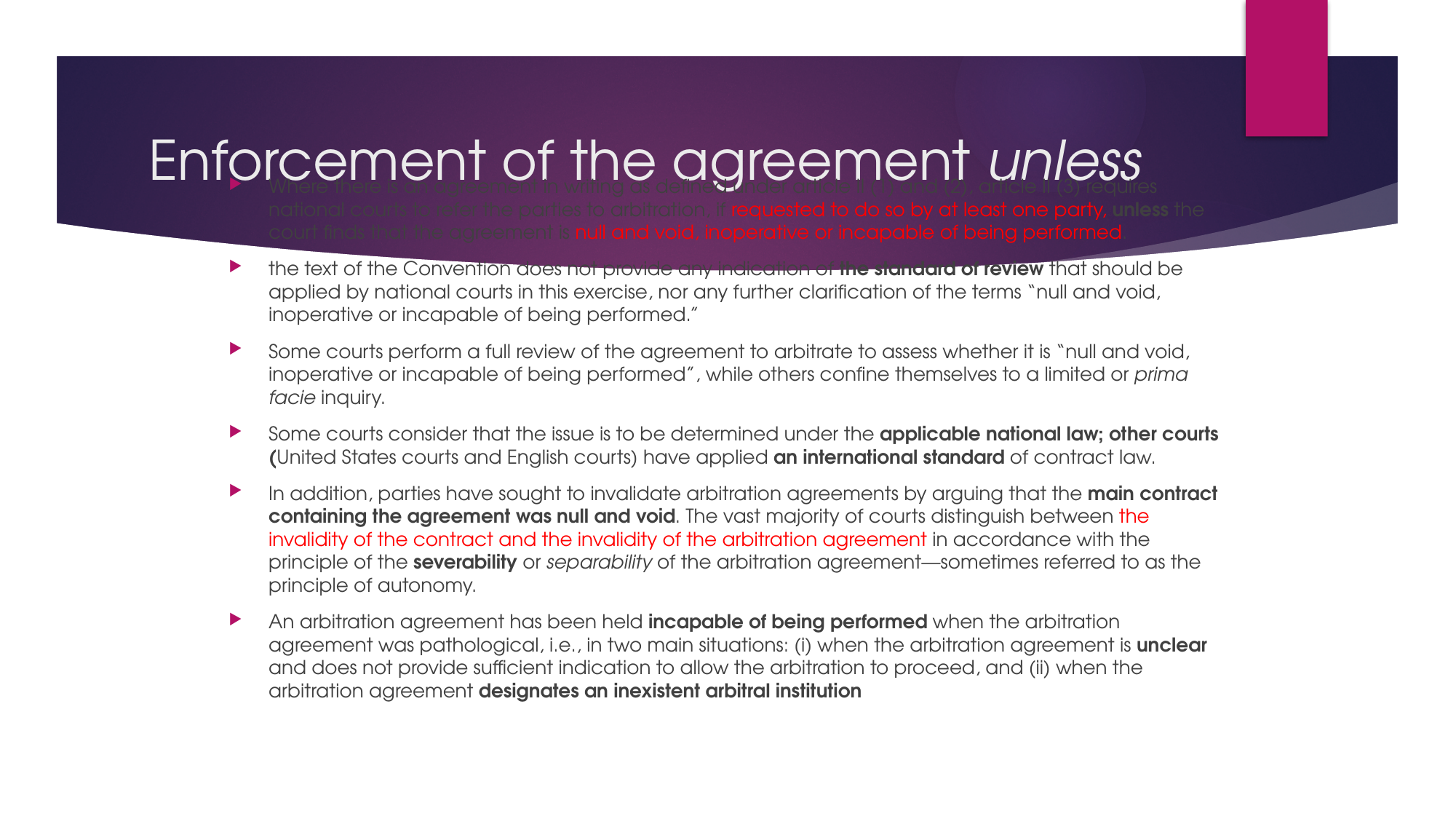

# Enforcement of the agreement unless
Where there is an agreement in writing as defined under article II (1) and (2), article II (3) requires national courts to refer the parties to arbitration, if requested to do so by at least one party, unless the court finds that the agreement is null and void, inoperative or incapable of being performed.
the text of the Convention does not provide any indication of the standard of review that should be applied by national courts in this exercise, nor any further clarification of the terms “null and void, inoperative or incapable of being performed.”
Some courts perform a full review of the agreement to arbitrate to assess whether it is “null and void, inoperative or incapable of being performed”, while others confine themselves to a limited or prima facie inquiry.
Some courts consider that the issue is to be determined under the applicable national law; other courts (United States courts and English courts) have applied an international standard of contract law.
In addition, parties have sought to invalidate arbitration agreements by arguing that the main contract containing the agreement was null and void. The vast majority of courts distinguish between the invalidity of the contract and the invalidity of the arbitration agreement in accordance with the principle of the severability or separability of the arbitration agreement—sometimes referred to as the principle of autonomy.
An arbitration agreement has been held incapable of being performed when the arbitration agreement was pathological, i.e., in two main situations: (i) when the arbitration agreement is unclear and does not provide sufficient indication to allow the arbitration to proceed, and (ii) when the arbitration agreement designates an inexistent arbitral institution
22/11/17